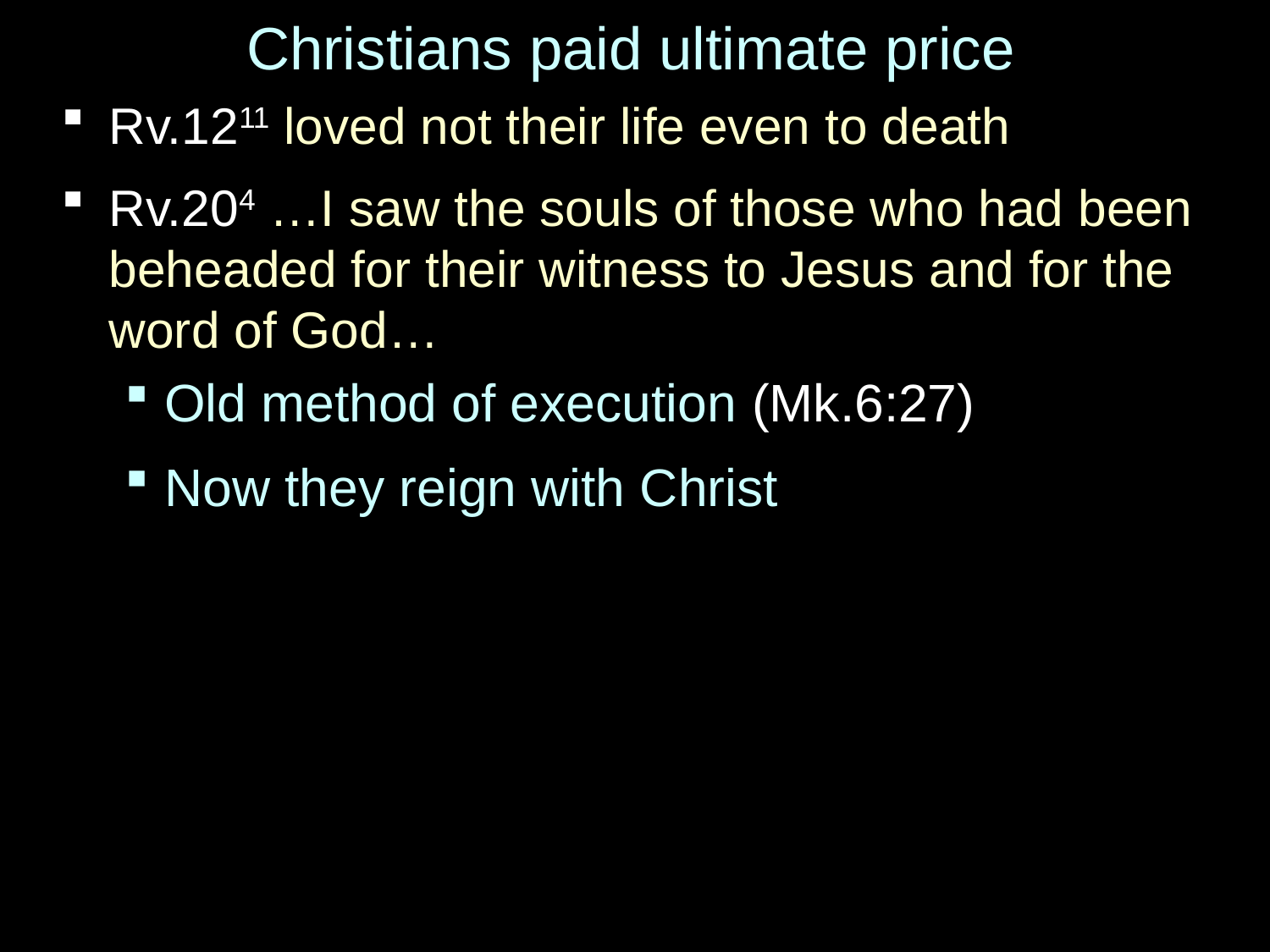

# Christians paid ultimate price
Rv.1211 loved not their life even to death
Rv.204 …I saw the souls of those who had been beheaded for their witness to Jesus and for the word of God…
Old method of execution (Mk.6:27)
Now they reign with Christ